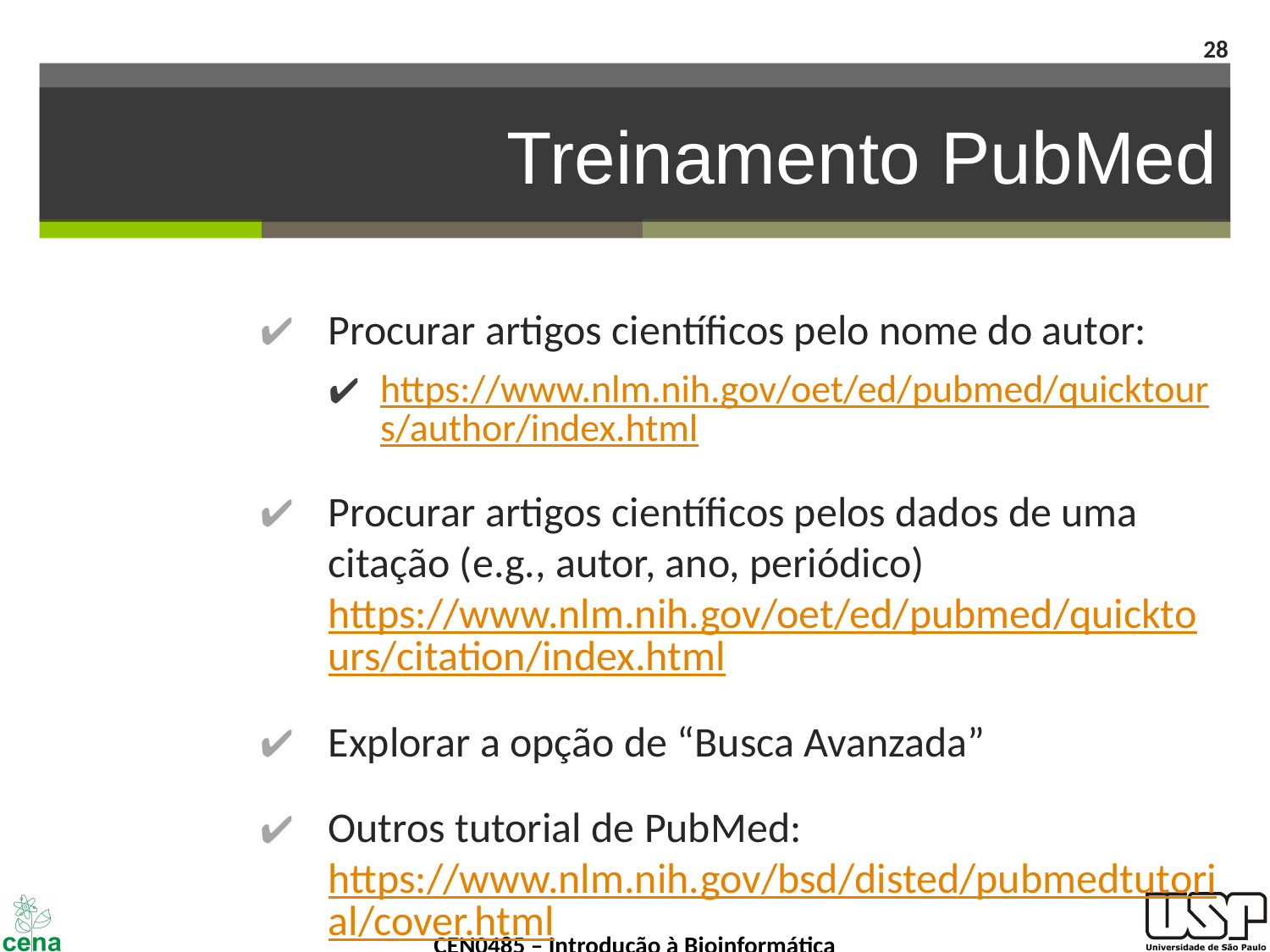

28
# Treinamento PubMed
Procurar artigos científicos pelo nome do autor:
https://www.nlm.nih.gov/oet/ed/pubmed/quicktours/author/index.html
Procurar artigos científicos pelos dados de uma citação (e.g., autor, ano, periódico) https://www.nlm.nih.gov/oet/ed/pubmed/quicktours/citation/index.html
Explorar a opção de “Busca Avanzada”
Outros tutorial de PubMed: https://www.nlm.nih.gov/bsd/disted/pubmedtutorial/cover.html